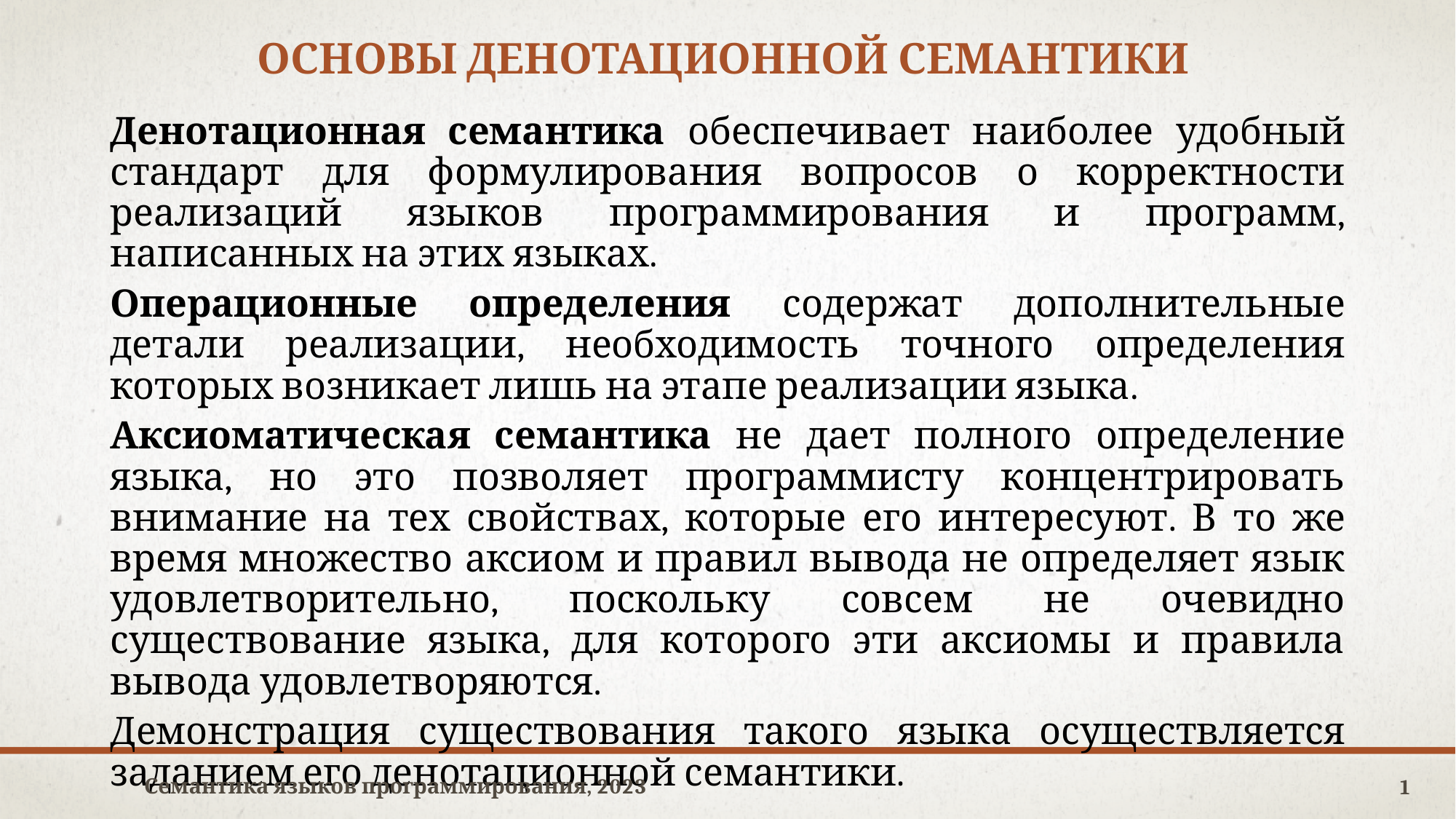

# ОСНОВЫ ДЕНОТАЦИОННОЙ СЕМАНТИКИ
Денотационная семантика обеспечивает наиболее удобный стандарт для формулирования вопросов о корректности реализаций языков программирования и программ, написанных на этих языках.
Операционные определения содержат дополнительные детали реализации, необходимость точного определения которых возникает лишь на этапе реализации языка.
Аксиоматическая семантика не дает полного определение языка, но это позволяет программисту концентрировать внимание на тех свойствах, которые его интересуют. В то же время множество аксиом и правил вывода не определяет язык удовлетворительно, поскольку совсем не очевидно существование языка, для которого эти аксиомы и правила вывода удовлетворяются.
Демонстрация существования такого языка осуществляется заданием его денотационной семантики.
Семантика языков программирования, 2023
1